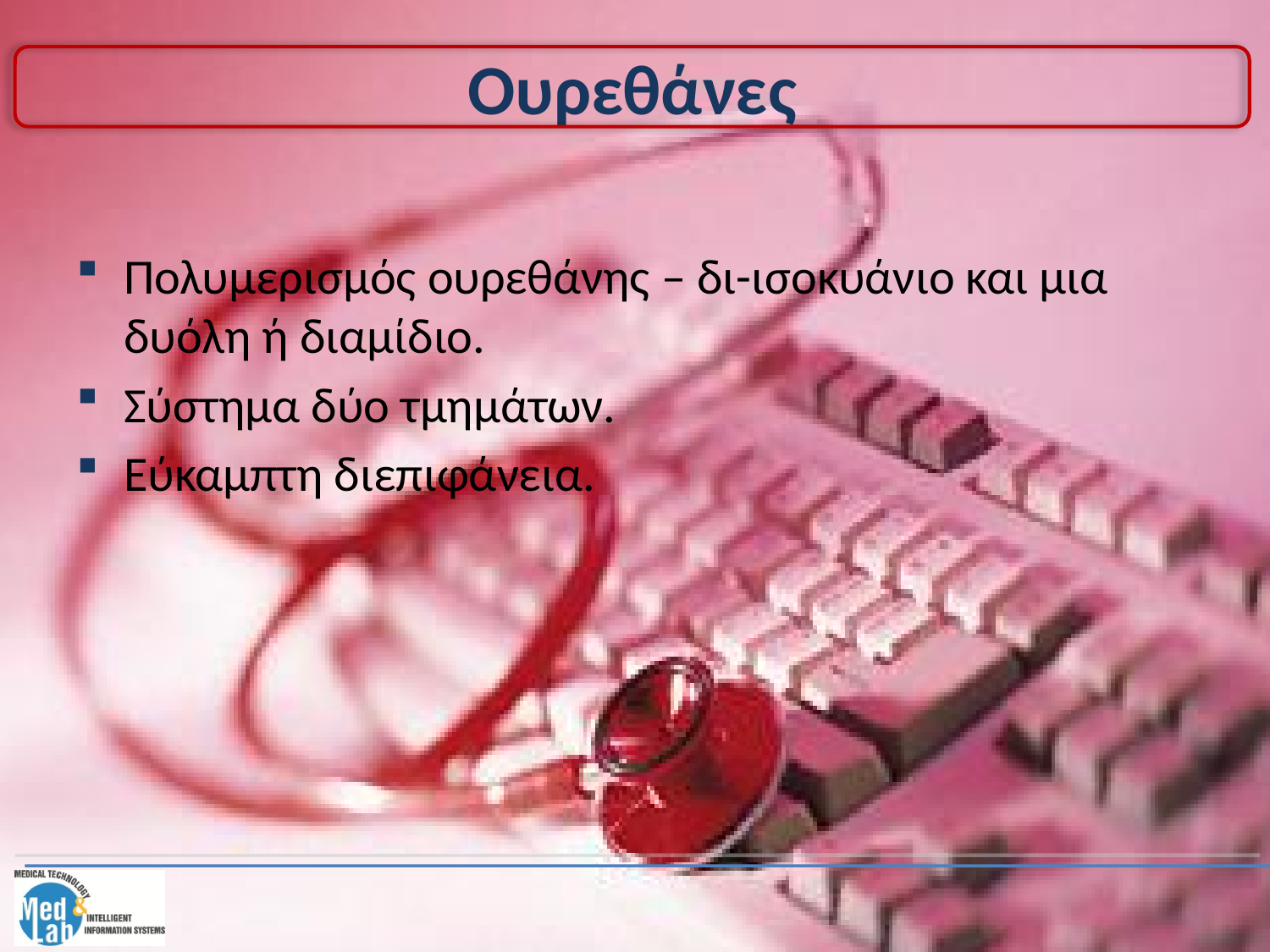

# Ουρεθάνες

Πολυμερισμός ουρεθάνης – δι-ισοκυάνιο και μια δυόλη ή διαμίδιο.
Σύστημα δύο τμημάτων.
Εύκαμπτη διεπιφάνεια.